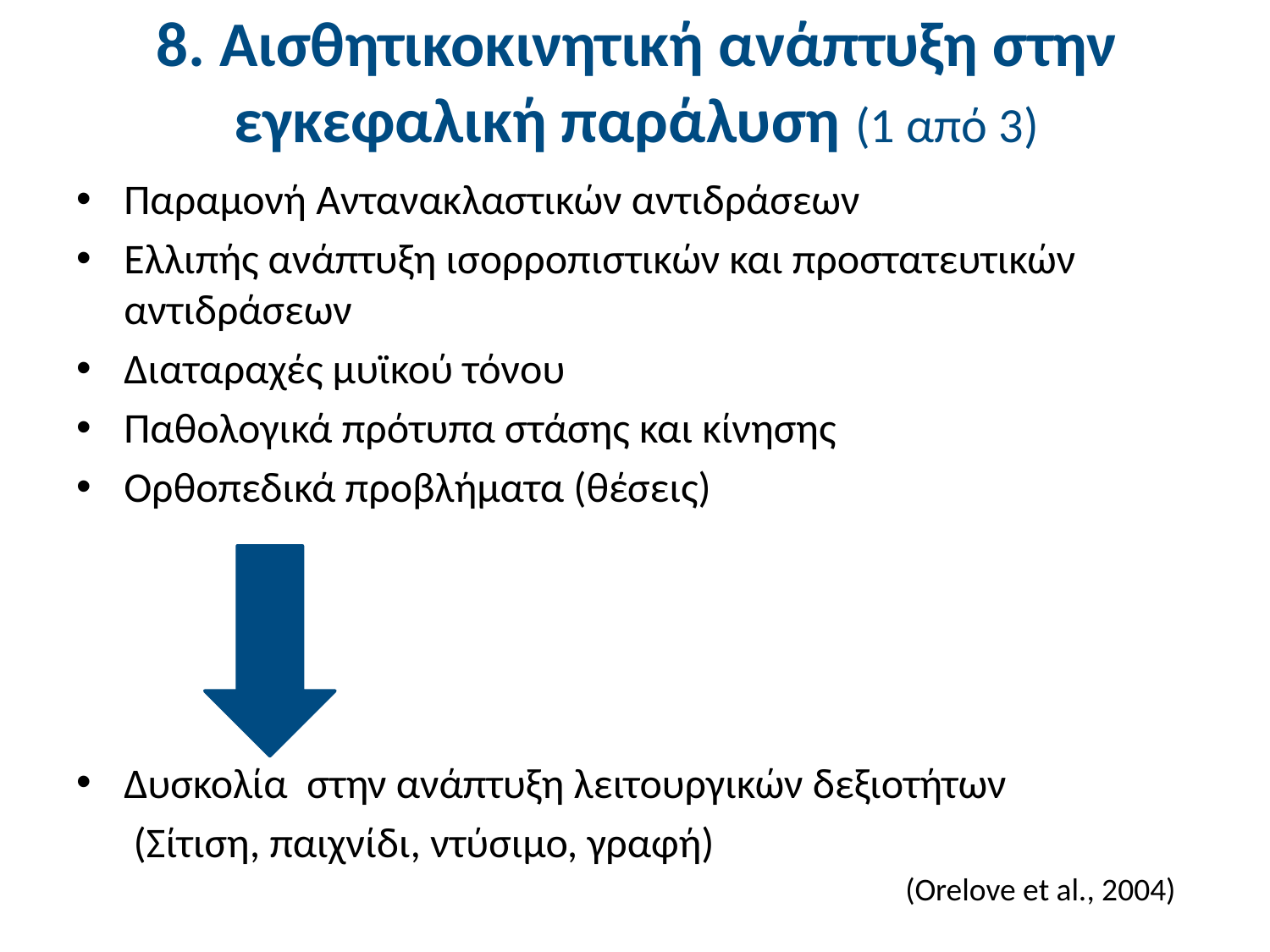

# 8. Αισθητικοκινητική ανάπτυξη στην εγκεφαλική παράλυση (1 από 3)
Παραμονή Αντανακλαστικών αντιδράσεων
Ελλιπής ανάπτυξη ισορροπιστικών και προστατευτικών αντιδράσεων
Διαταραχές μυϊκού τόνου
Παθολογικά πρότυπα στάσης και κίνησης
Ορθοπεδικά προβλήματα (θέσεις)

Δυσκολία  στην ανάπτυξη λειτουργικών δεξιοτήτων
      (Σίτιση, παιχνίδι, ντύσιμο, γραφή)

(Orelove et al., 2004)